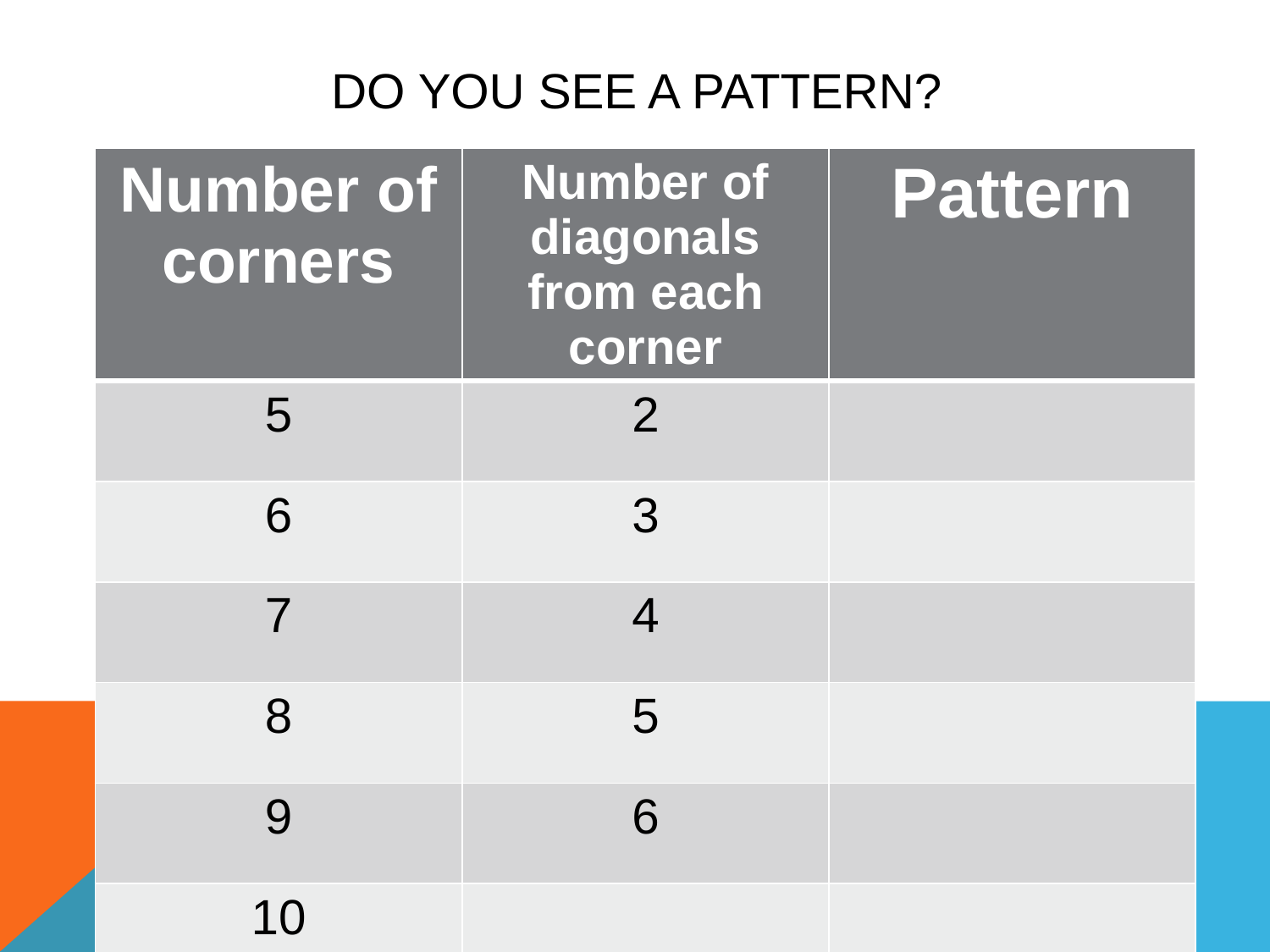

# Do you see a pattern?
| Number of corners | Number of diagonals from each corner | Pattern |
| --- | --- | --- |
| 5 | 2 |  |
| 6 | 3 |  |
| 7 | 4 |  |
| 8 | 5 |  |
| 9 | 6 |  |
| 10 |  |  |